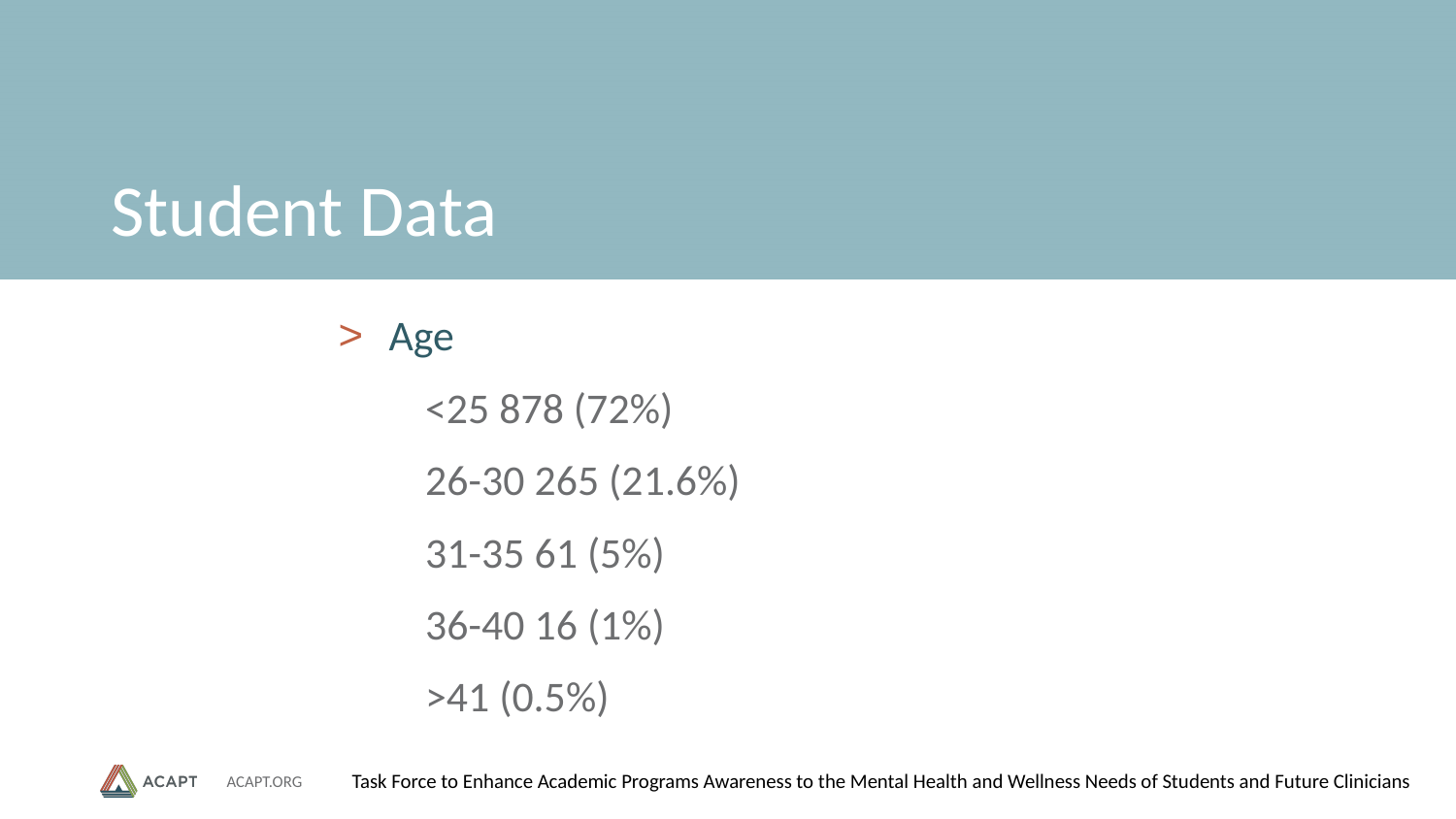

# Student Data
Age
<25 878 (72%)
26-30 265 (21.6%)
31-35 61 (5%)
36-40 16 (1%)
>41 (0.5%)